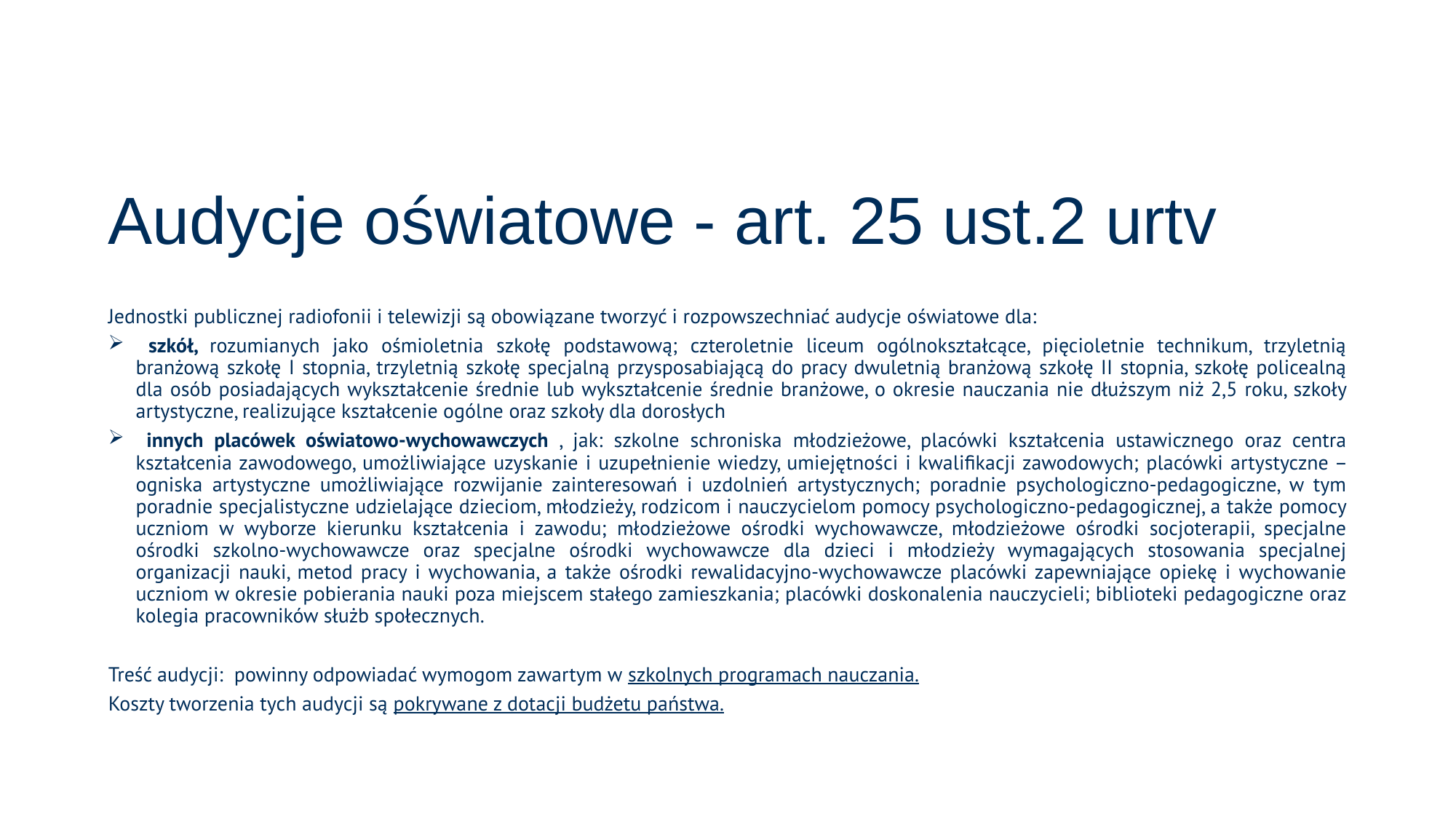

# Audycje oświatowe - art. 25 ust.2 urtv
Jednostki publicznej radiofonii i telewizji są obowiązane tworzyć i rozpowszechniać audycje oświatowe dla:
 szkół, rozumianych jako ośmioletnia szkołę podstawową; czteroletnie liceum ogólnokształcące, pięcioletnie technikum, trzyletnią branżową szkołę I stopnia, trzyletnią szkołę specjalną przysposabiającą do pracy dwuletnią branżową szkołę II stopnia, szkołę policealną dla osób posiadających wykształcenie średnie lub wykształcenie średnie branżowe, o okresie nauczania nie dłuższym niż 2,5 roku, szkoły artystyczne, realizujące kształcenie ogólne oraz szkoły dla dorosłych
 innych placówek oświatowo-wychowawczych , jak: szkolne schroniska młodzieżowe, placówki kształcenia ustawicznego oraz centra kształcenia zawodowego, umożliwiające uzyskanie i uzupełnienie wiedzy, umiejętności i kwalifikacji zawodowych; placówki artystyczne – ogniska artystyczne umożliwiające rozwijanie zainteresowań i uzdolnień artystycznych; poradnie psychologiczno-pedagogiczne, w tym poradnie specjalistyczne udzielające dzieciom, młodzieży, rodzicom i nauczycielom pomocy psychologiczno-pedagogicznej, a także pomocy uczniom w wyborze kierunku kształcenia i zawodu; młodzieżowe ośrodki wychowawcze, młodzieżowe ośrodki socjoterapii, specjalne ośrodki szkolno-wychowawcze oraz specjalne ośrodki wychowawcze dla dzieci i młodzieży wymagających stosowania specjalnej organizacji nauki, metod pracy i wychowania, a także ośrodki rewalidacyjno-wychowawcze placówki zapewniające opiekę i wychowanie uczniom w okresie pobierania nauki poza miejscem stałego zamieszkania; placówki doskonalenia nauczycieli; biblioteki pedagogiczne oraz kolegia pracowników służb społecznych.

Treść audycji:  powinny odpowiadać wymogom zawartym w szkolnych programach nauczania.
Koszty tworzenia tych audycji są pokrywane z dotacji budżetu państwa.